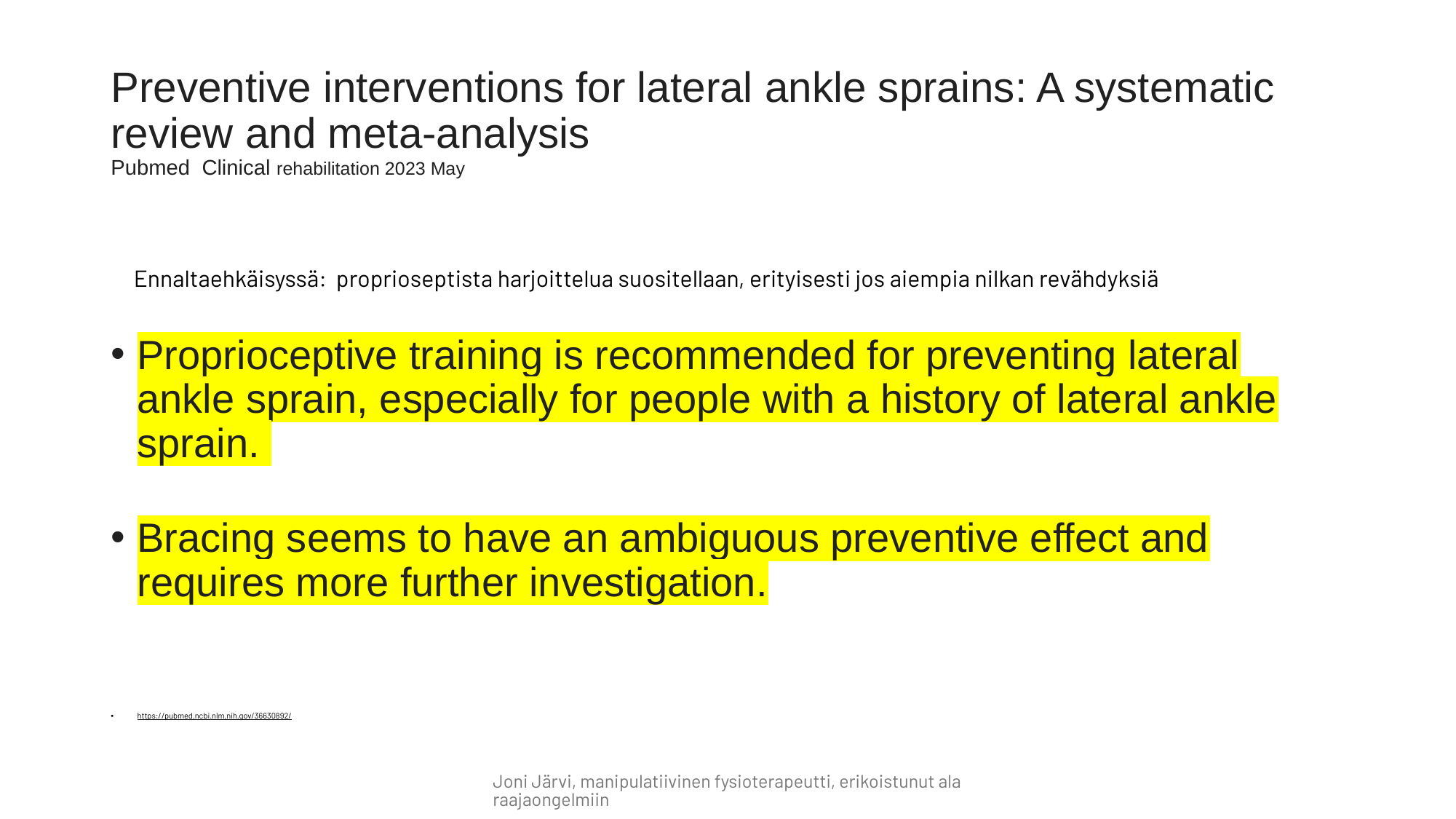

# Preventive interventions for lateral ankle sprains: A systematic review and meta-analysis Pubmed  Clinical rehabilitation 2023 May

     Ennaltaehkäisyssä:  proprioseptista harjoittelua suositellaan, erityisesti jos aiempia nilkan revähdyksiä

Proprioceptive training is recommended for preventing lateral ankle sprain, especially for people with a history of lateral ankle sprain.

Bracing seems to have an ambiguous preventive effect and requires more further investigation.

https://pubmed.ncbi.nlm.nih.gov/36630892/
Joni Järvi, manipulatiivinen fysioterapeutti, erikoistunut alaraajaongelmiin